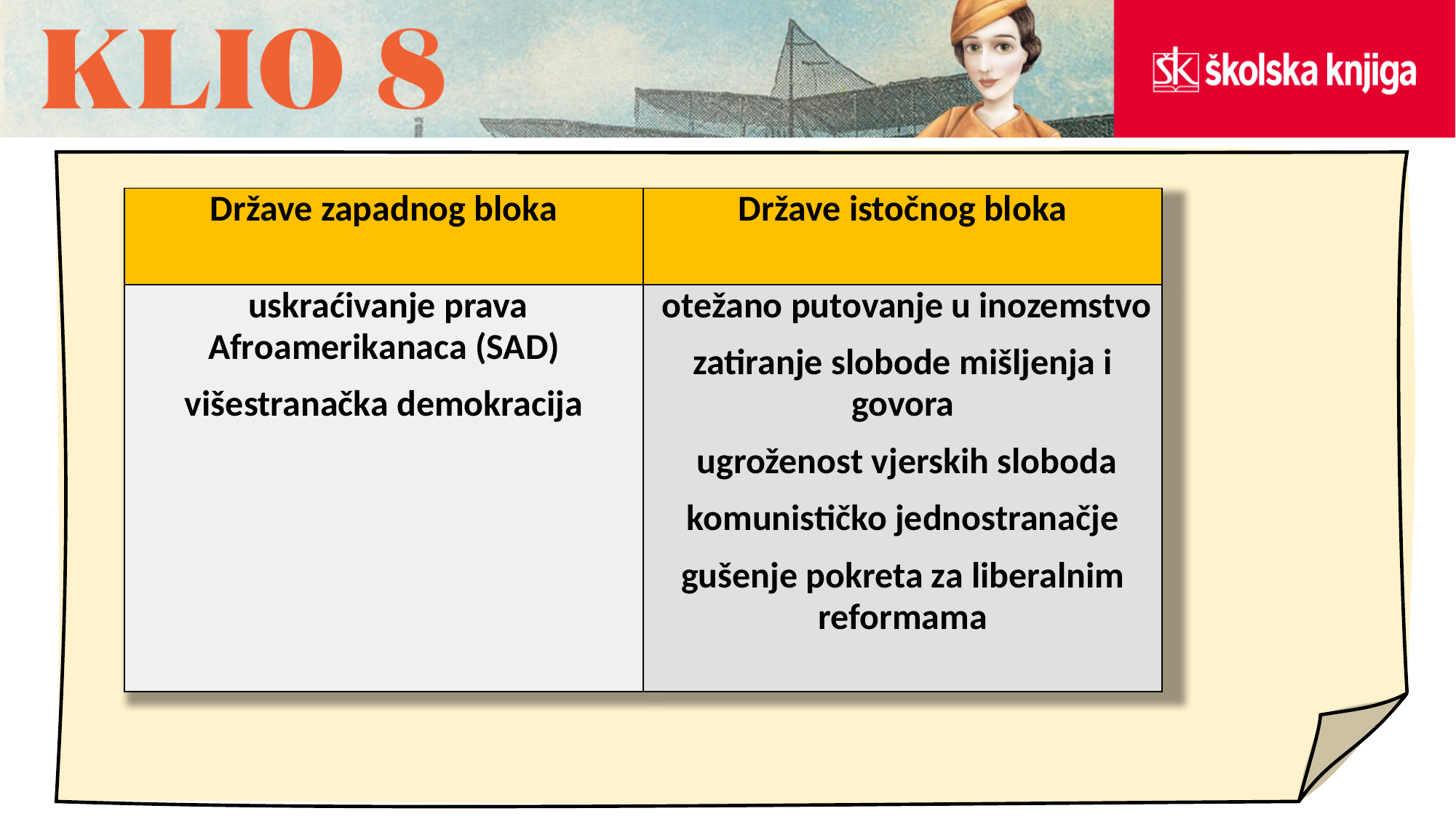

| Države zapadnog bloka | Države istočnog bloka |
| --- | --- |
| uskraćivanje prava Afroamerikanaca (SAD) višestranačka demokracija | otežano putovanje u inozemstvo zatiranje slobode mišljenja i govora ugroženost vjerskih sloboda komunističko jednostranačje gušenje pokreta za liberalnim reformama |